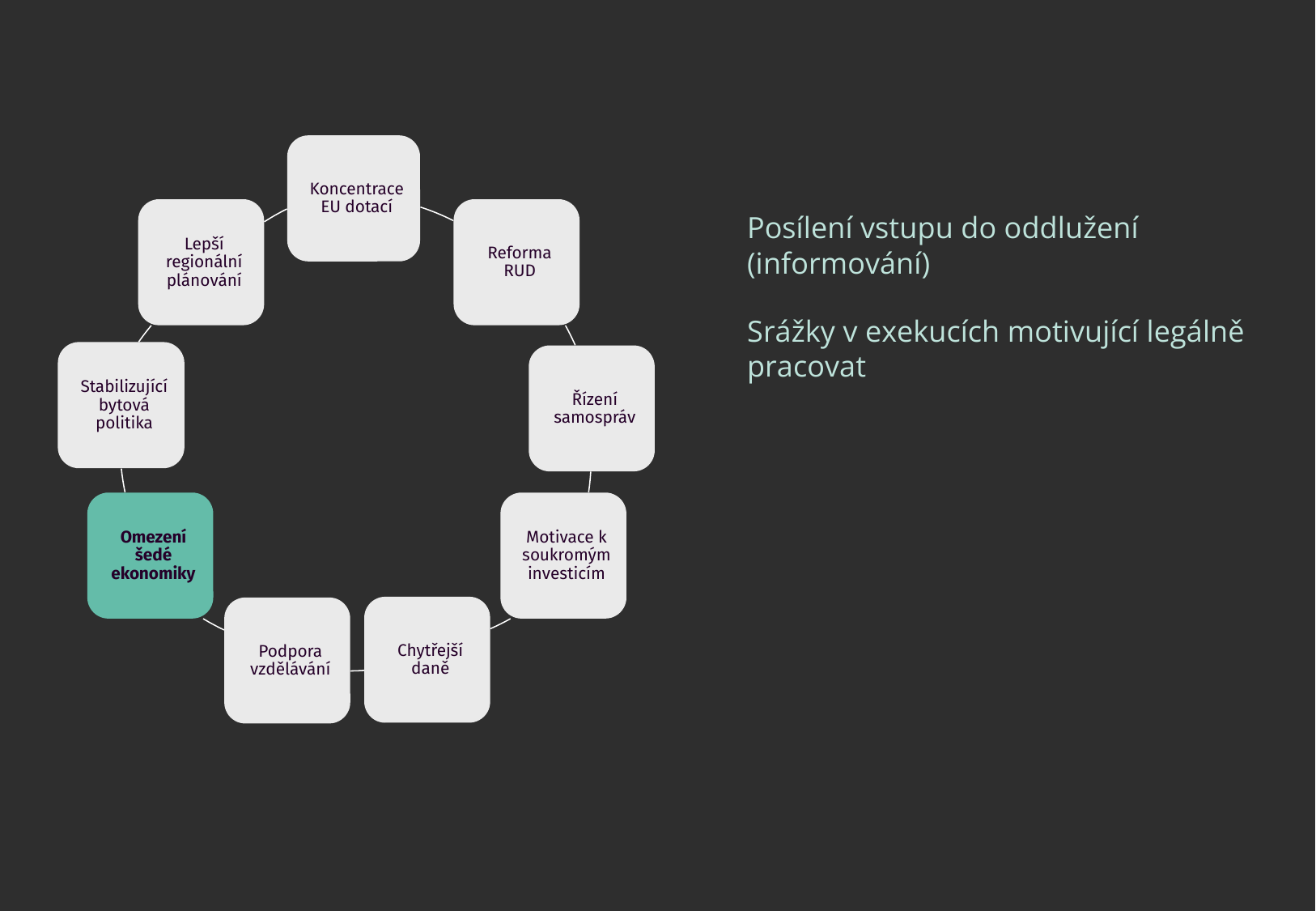

Koncentrace EU dotací
Reforma RUD
Řízení samospráv
Motivace k soukromým investicím
Chytřejší daně
Podpora vzdělávání
Omezení šedé ekonomiky
Stabilizující bytová politika
Lepší regionální plánování
Posílení vstupu do oddlužení (informování)
Srážky v exekucích motivující legálně pracovat